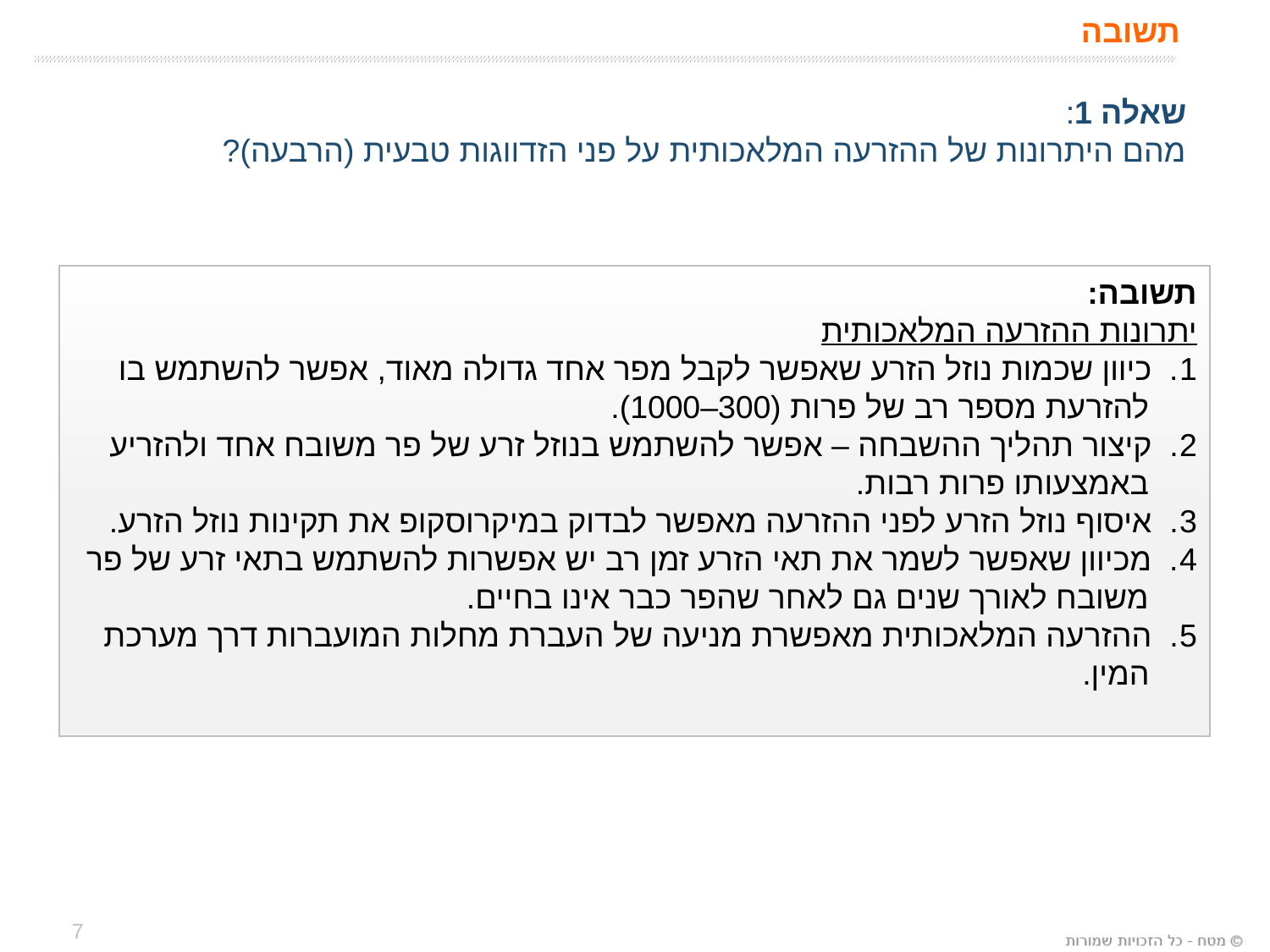

תשובה

שאלה 1:
מהם היתרונות של ההזרעה המלאכותית על פני הזדווגות טבעית (הרבעה)?
תשובה:
יתרונות ההזרעה המלאכותית
1.  כיוון שכמות נוזל הזרע שאפשר לקבל מפר אחד גדולה מאוד, אפשר להשתמש בו להזרעת מספר רב של פרות (300–1000).
2.  קיצור תהליך ההשבחה – אפשר להשתמש בנוזל זרע של פר משובח אחד ולהזריע באמצעותו פרות רבות.
3.  איסוף נוזל הזרע לפני ההזרעה מאפשר לבדוק במיקרוסקופ את תקינות נוזל הזרע.
4.  מכיוון שאפשר לשמר את תאי הזרע זמן רב יש אפשרות להשתמש בתאי זרע של פר משובח לאורך שנים גם לאחר שהפר כבר אינו בחיים.
5.  ההזרעה המלאכותית מאפשרת מניעה של העברת מחלות המועברות דרך מערכת המין.
7